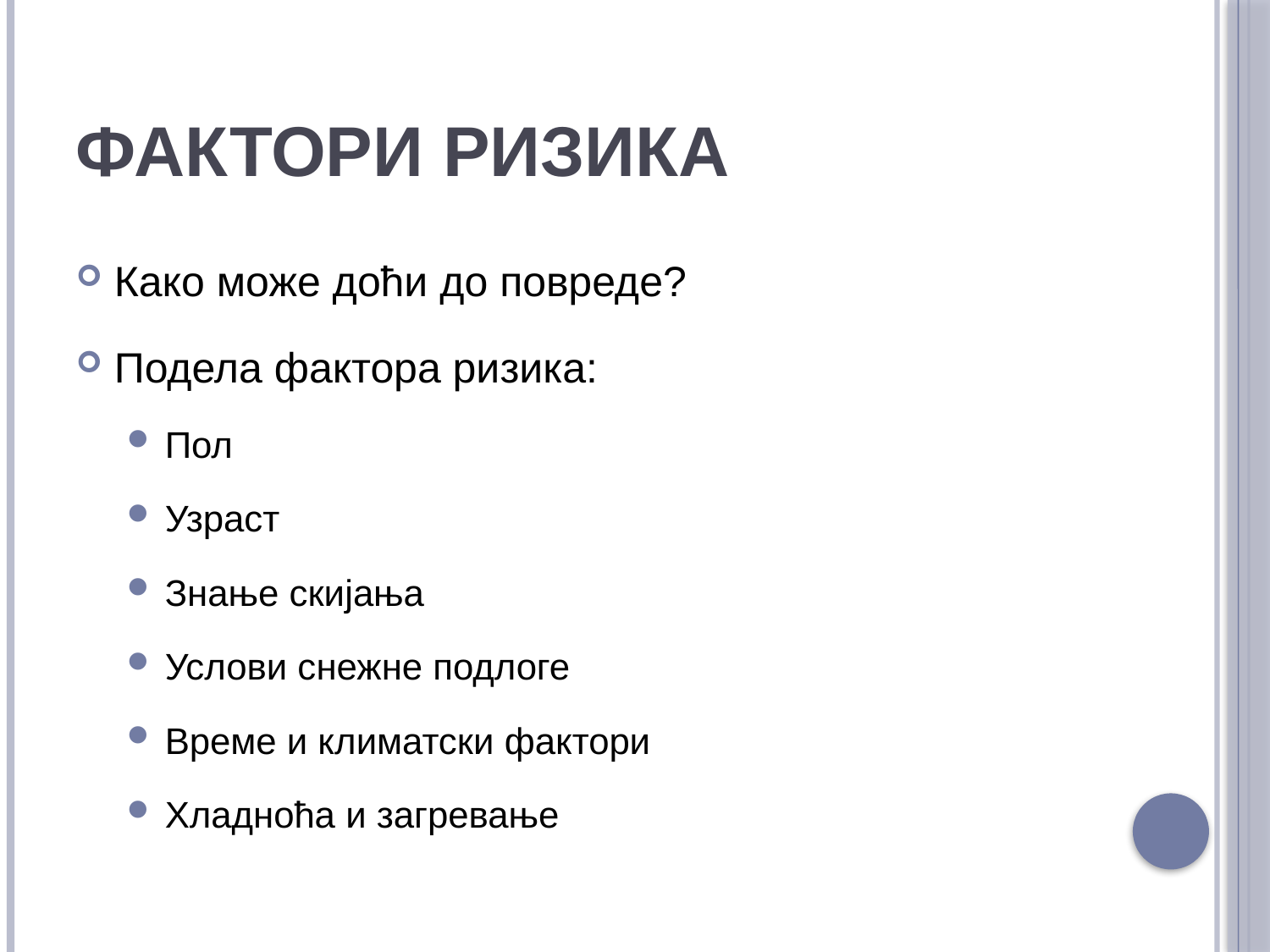

# Фактори ризика
Како може доћи до повреде?
Подела фактора ризика:
Пол
Узраст
Знање скијања
Услови снежне подлоге
Време и климатски фактори
Хладноћа и загревање